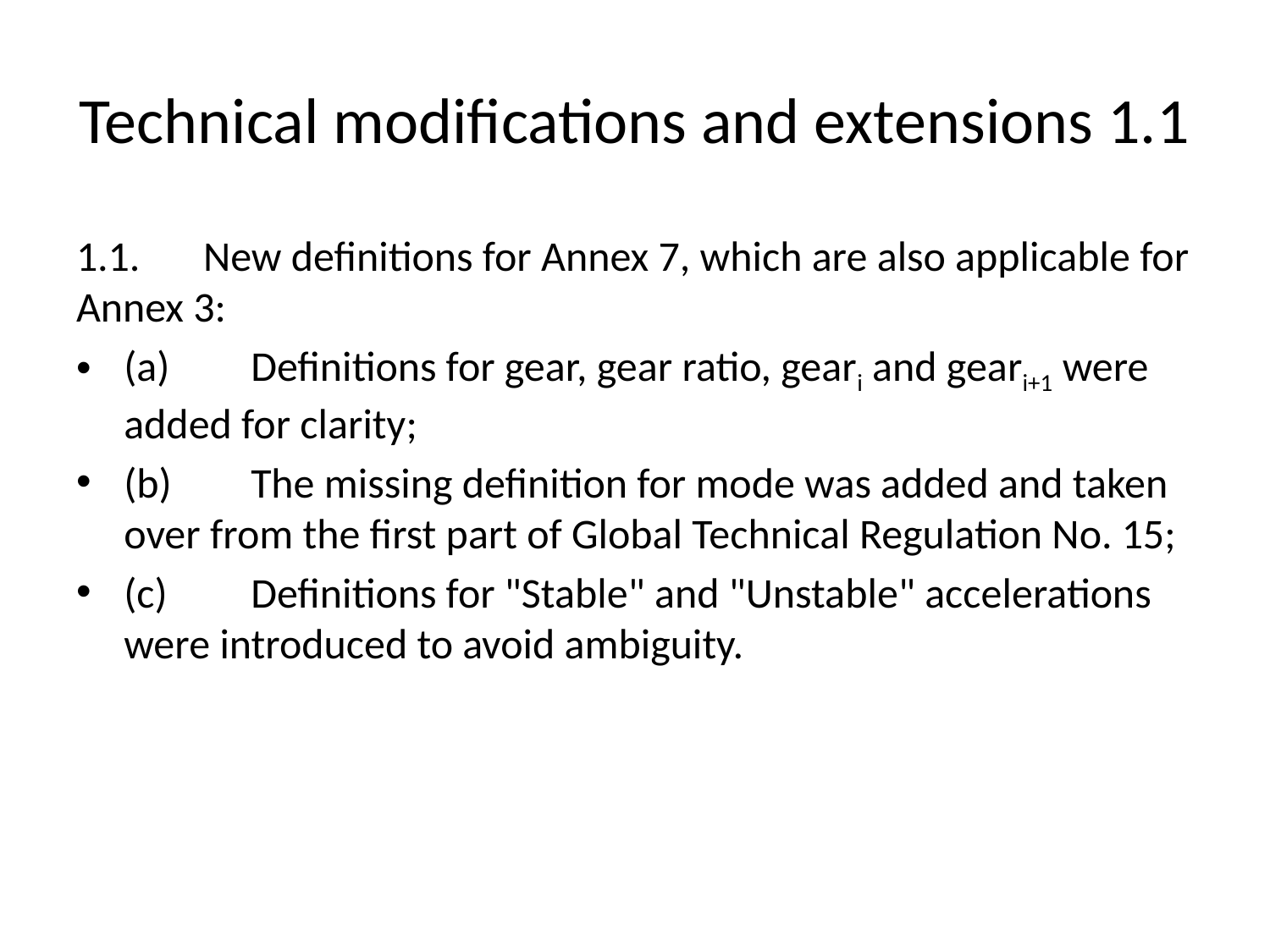

# Technical modifications and extensions 1.1
1.1.	New definitions for Annex 7, which are also applicable for Annex 3:
(a)	Definitions for gear, gear ratio, geari and geari+1 were added for clarity;
(b)	The missing definition for mode was added and taken over from the first part of Global Technical Regulation No. 15;
(c)	Definitions for "Stable" and "Unstable" accelerations were introduced to avoid ambiguity.